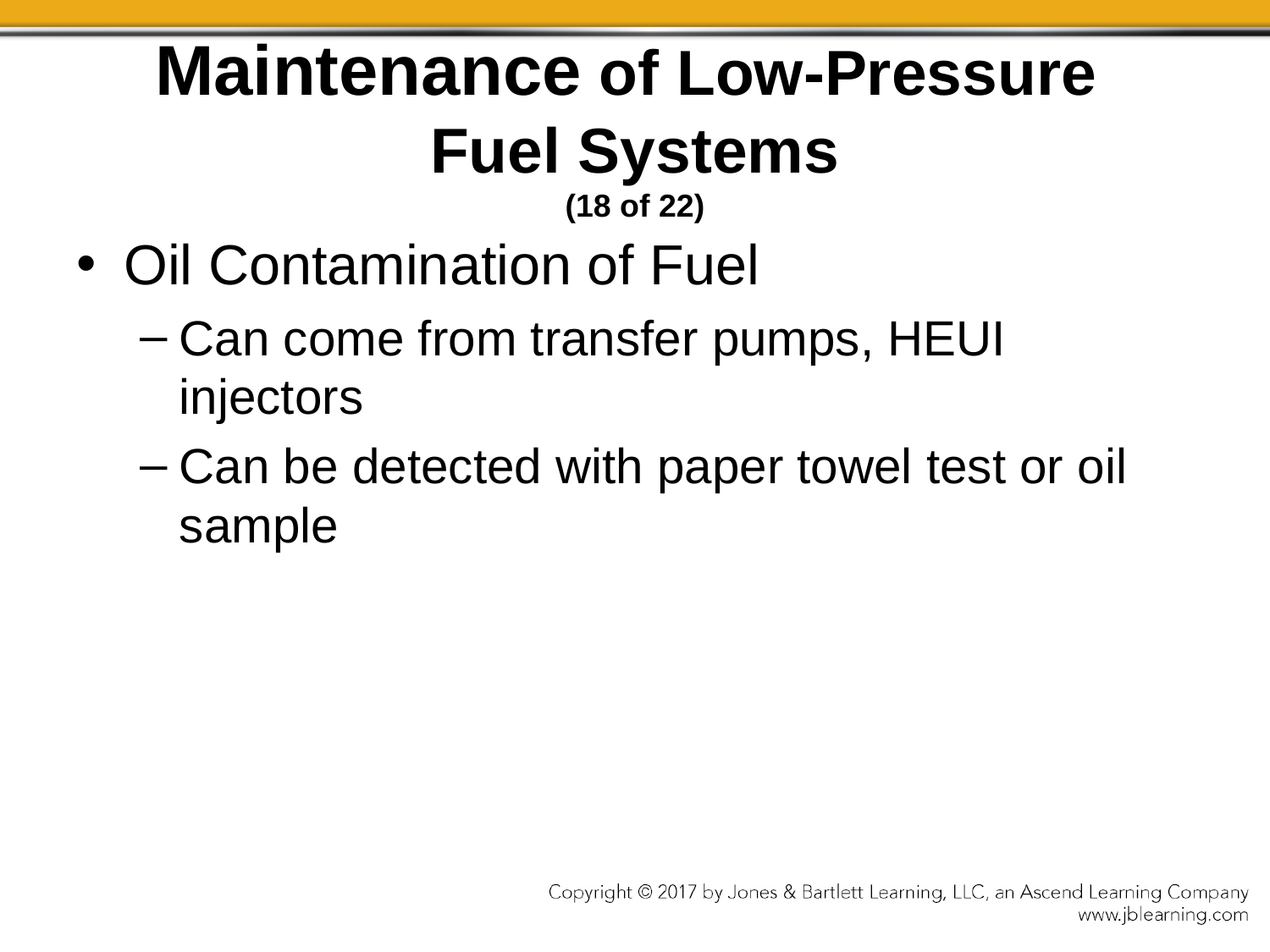

# Maintenance of Low-Pressure Fuel Systems (18 of 22)
Oil Contamination of Fuel
Can come from transfer pumps, HEUI injectors
Can be detected with paper towel test or oil sample